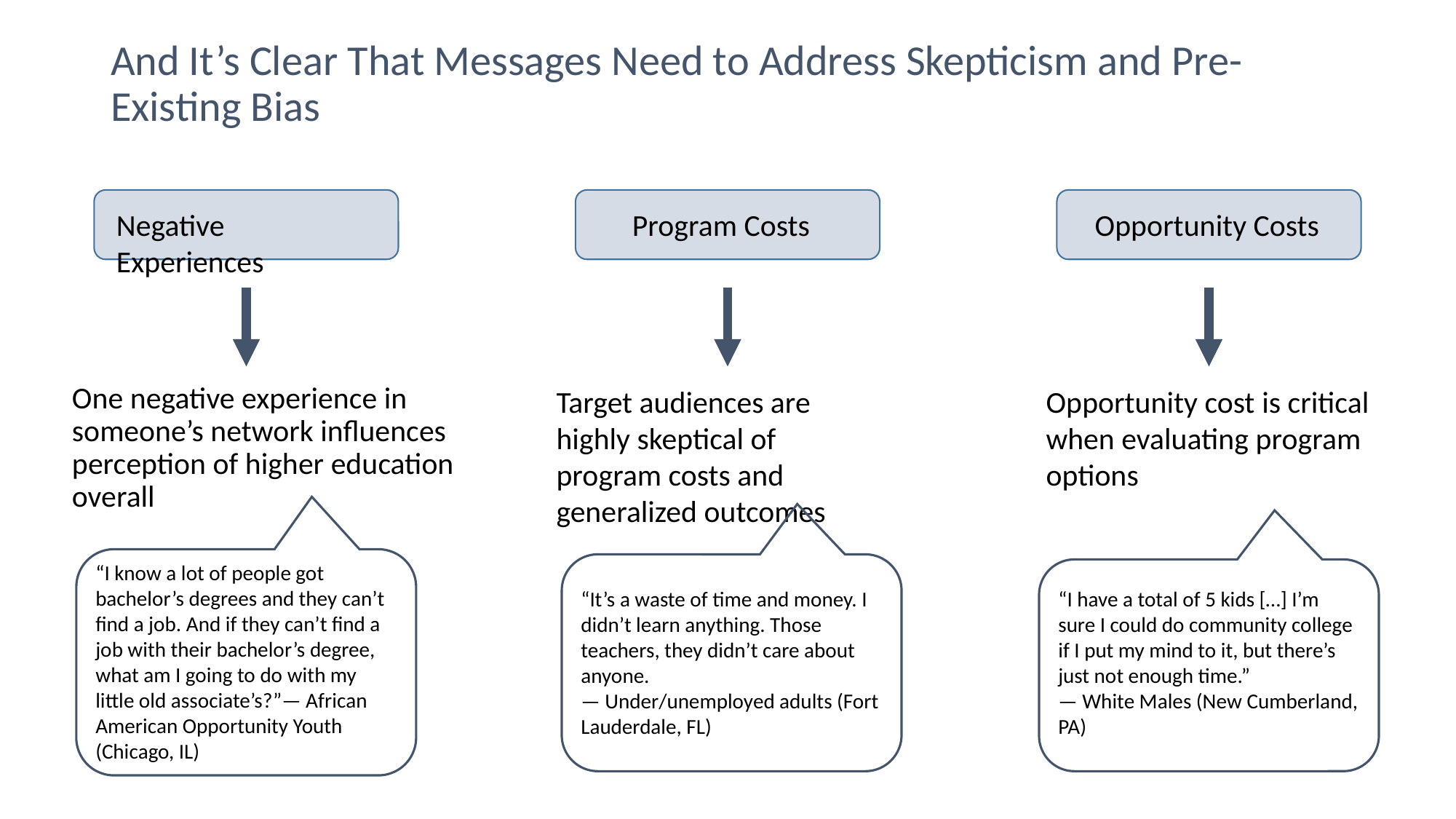

And It’s Clear That Messages Need to Address Skepticism and Pre-Existing Bias

Negative Experiences

Program Costs

Opportunity Costs
One negative experience in someone’s network influences perception of higher education overall
Target audiences are highly skeptical of program costs and generalized outcomes
Opportunity cost is critical when evaluating program options

“I know a lot of people got bachelor’s degrees and they can’t find a job. And if they can’t find a job with their bachelor’s degree, what am I going to do with my little old associate’s?”— African American Opportunity Youth (Chicago, IL)

“It’s a waste of time and money. I didn’t learn anything. Those teachers, they didn’t care about anyone.
— Under/unemployed adults (Fort Lauderdale, FL)

“I have a total of 5 kids […] I’m sure I could do community college if I put my mind to it, but there’s just not enough time.”
— White Males (New Cumberland, PA)